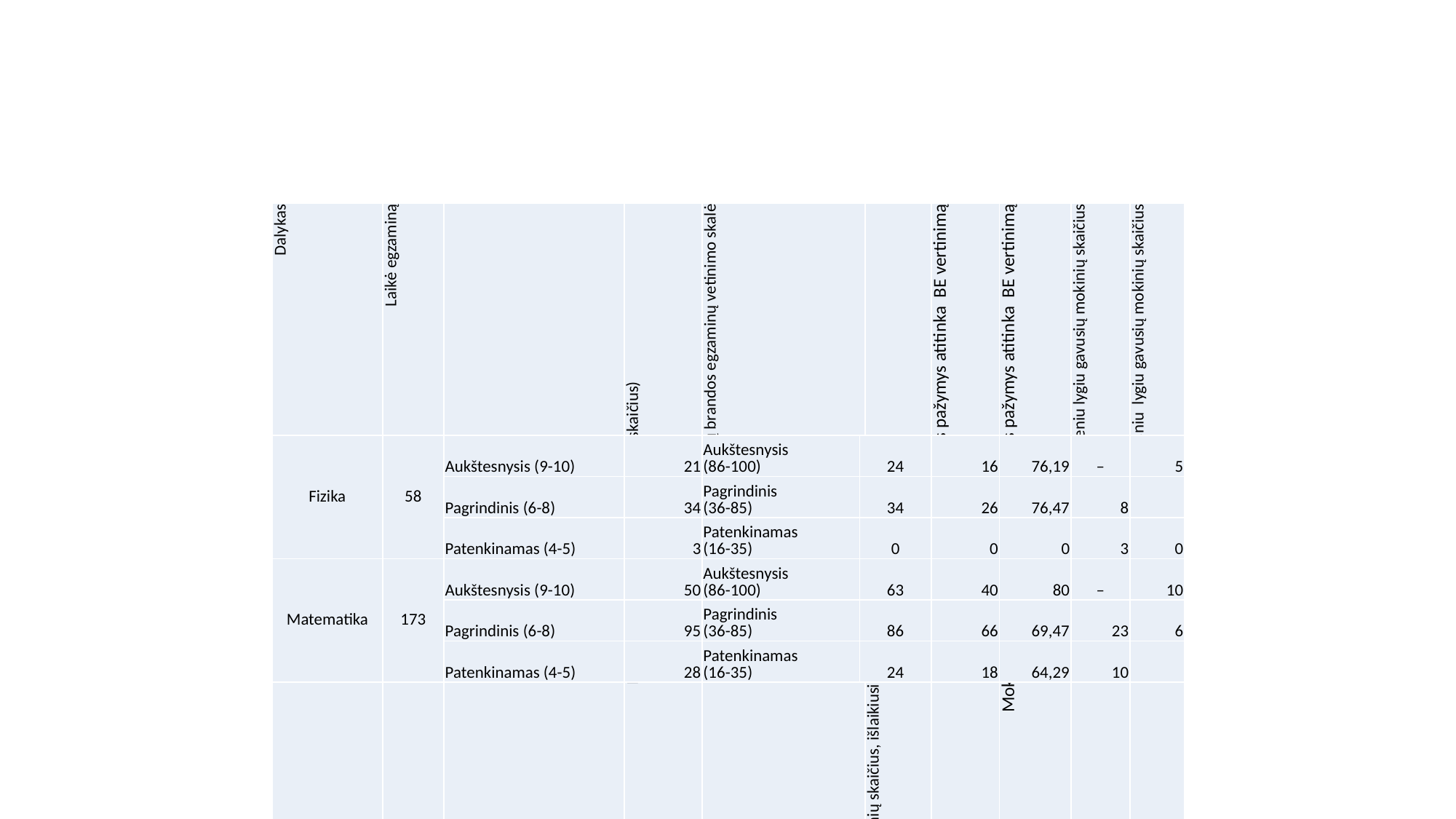

| Dalykas | Laikė egzaminą | Dešimtbalė vertinimo skalė | Metinis įvertinimas A lygiu (mokinių skaičius) | Valstybinių brandos egzaminų vetinimo skalė | Mokinių skaičius, išlaikiusius egzaminus pagal lygius | Mokinių skaičius, kurių metinis pažymys atitinka BE vertinimą | Mokinių skaičius (proc.), kurių metinis pažymys atitinka BE vertinimą | Aukšteniu lygiu gavusių mokinių skaičius | Žemesniu lygiu gavusių mokinių skaičius |
| --- | --- | --- | --- | --- | --- | --- | --- | --- | --- |
| Fizika | 58 | Aukštesnysis (9-10) | 21 | Aukštesnysis (86-100) | 24 | 16 | 76,19 | – | 5 |
| --- | --- | --- | --- | --- | --- | --- | --- | --- | --- |
|  |  | Pagrindinis (6-8) | 34 | Pagrindinis (36-85) | 34 | 26 | 76,47 | 8 |  |
|  |  | Patenkinamas (4-5) | 3 | Patenkinamas (16-35) | 0 | 0 | 0 | 3 | 0 |
| Matematika | 173 | Aukštesnysis (9-10) | 50 | Aukštesnysis (86-100) | 63 | 40 | 80 | – | 10 |
|  |  | Pagrindinis (6-8) | 95 | Pagrindinis (36-85) | 86 | 66 | 69,47 | 23 | 6 |
|  |  | Patenkinamas (4-5) | 28 | Patenkinamas (16-35) | 24 | 18 | 64,29 | 10 |  |